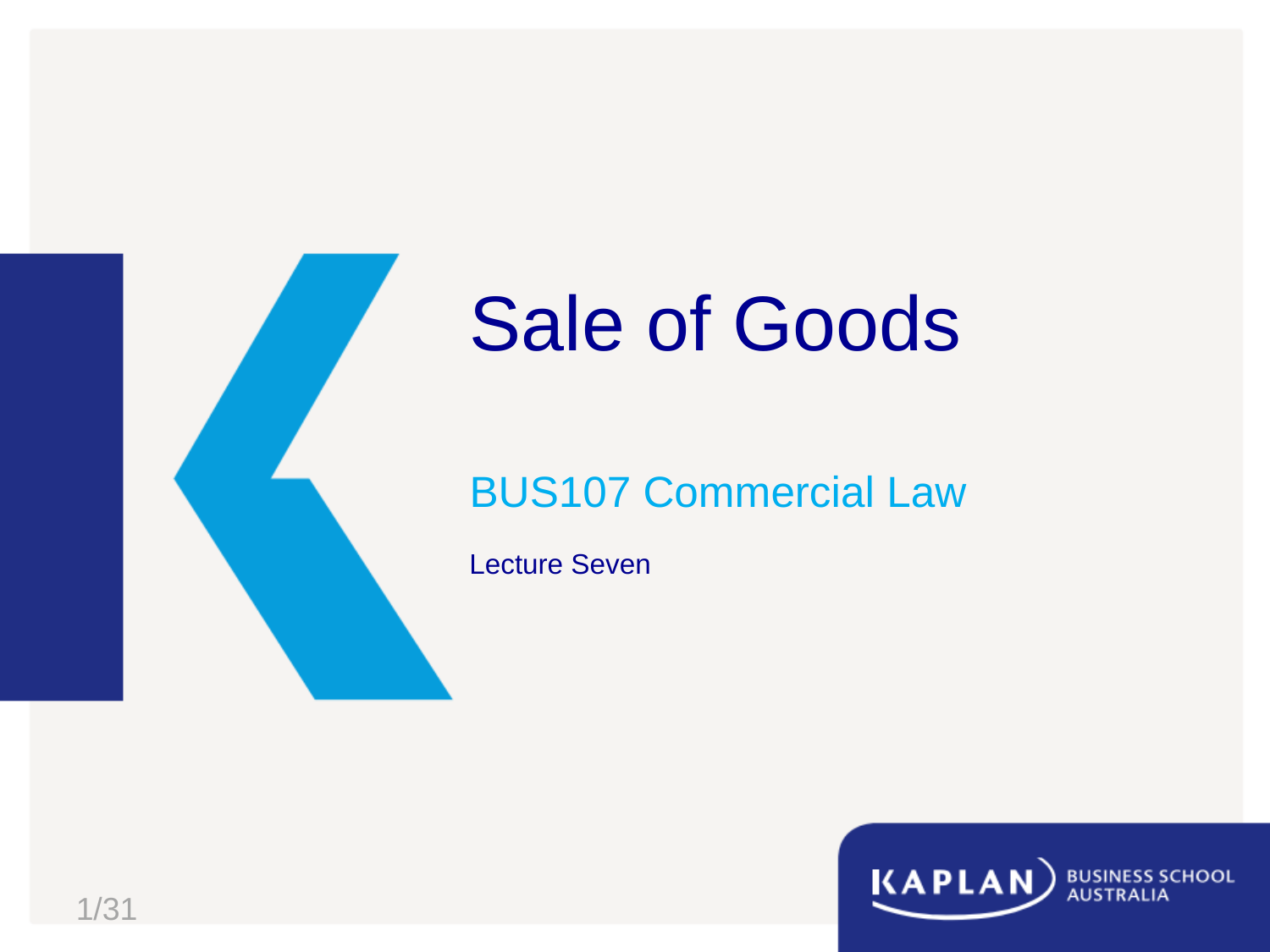

# Sale of Goods

BUS107 Commercial Law

Lecture Seven